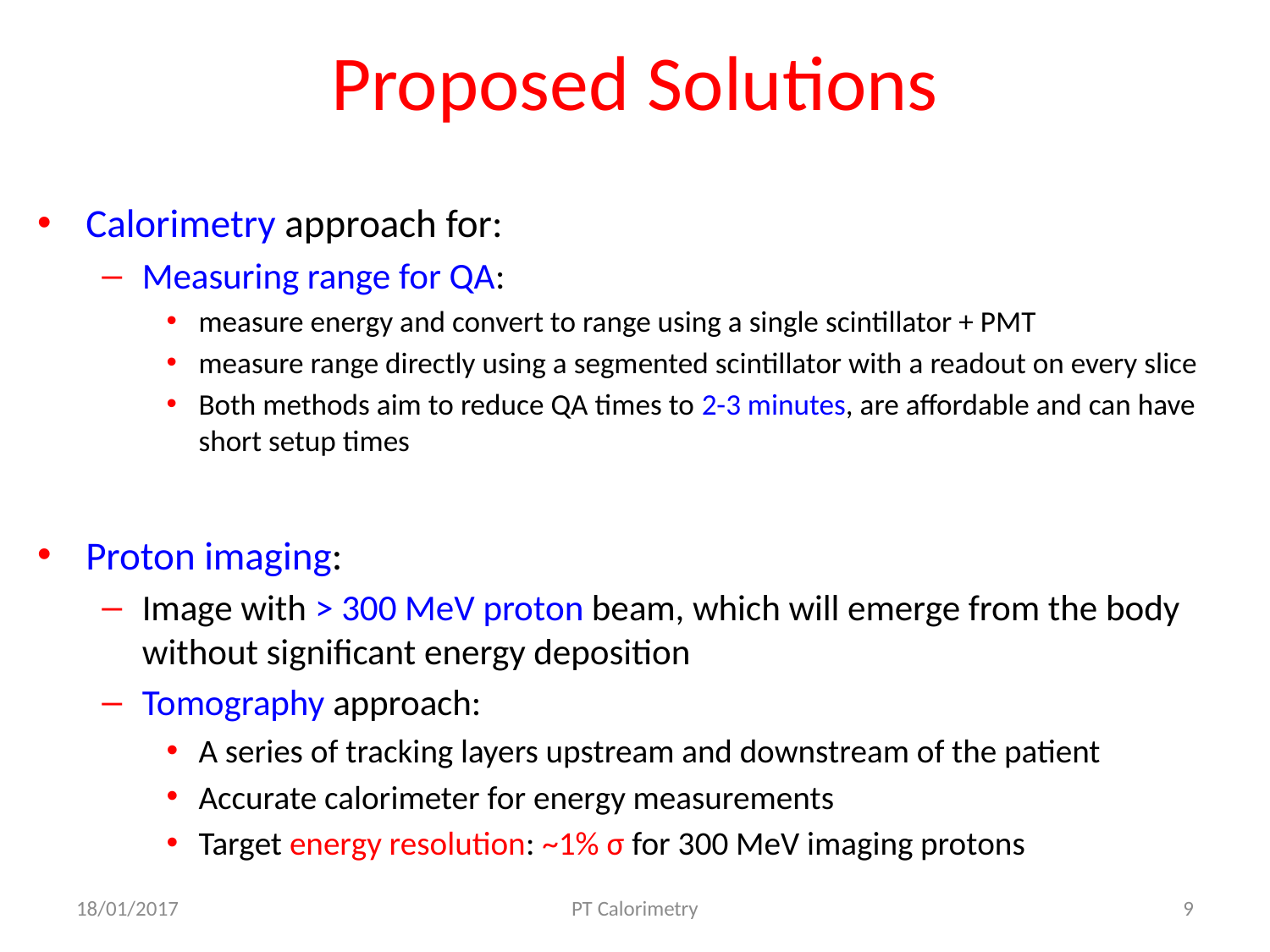

# Proposed Solutions

Calorimetry approach for:
Measuring range for QA:
measure energy and convert to range using a single scintillator + PMT
measure range directly using a segmented scintillator with a readout on every slice
Both methods aim to reduce QA times to 2-3 minutes, are affordable and can have short setup times

Proton imaging:
Image with > 300 MeV proton beam, which will emerge from the body without significant energy deposition
Tomography approach:
A series of tracking layers upstream and downstream of the patient
Accurate calorimeter for energy measurements
Target energy resolution: ~1% σ for 300 MeV imaging protons

18/01/2017
PT Calorimetry
9